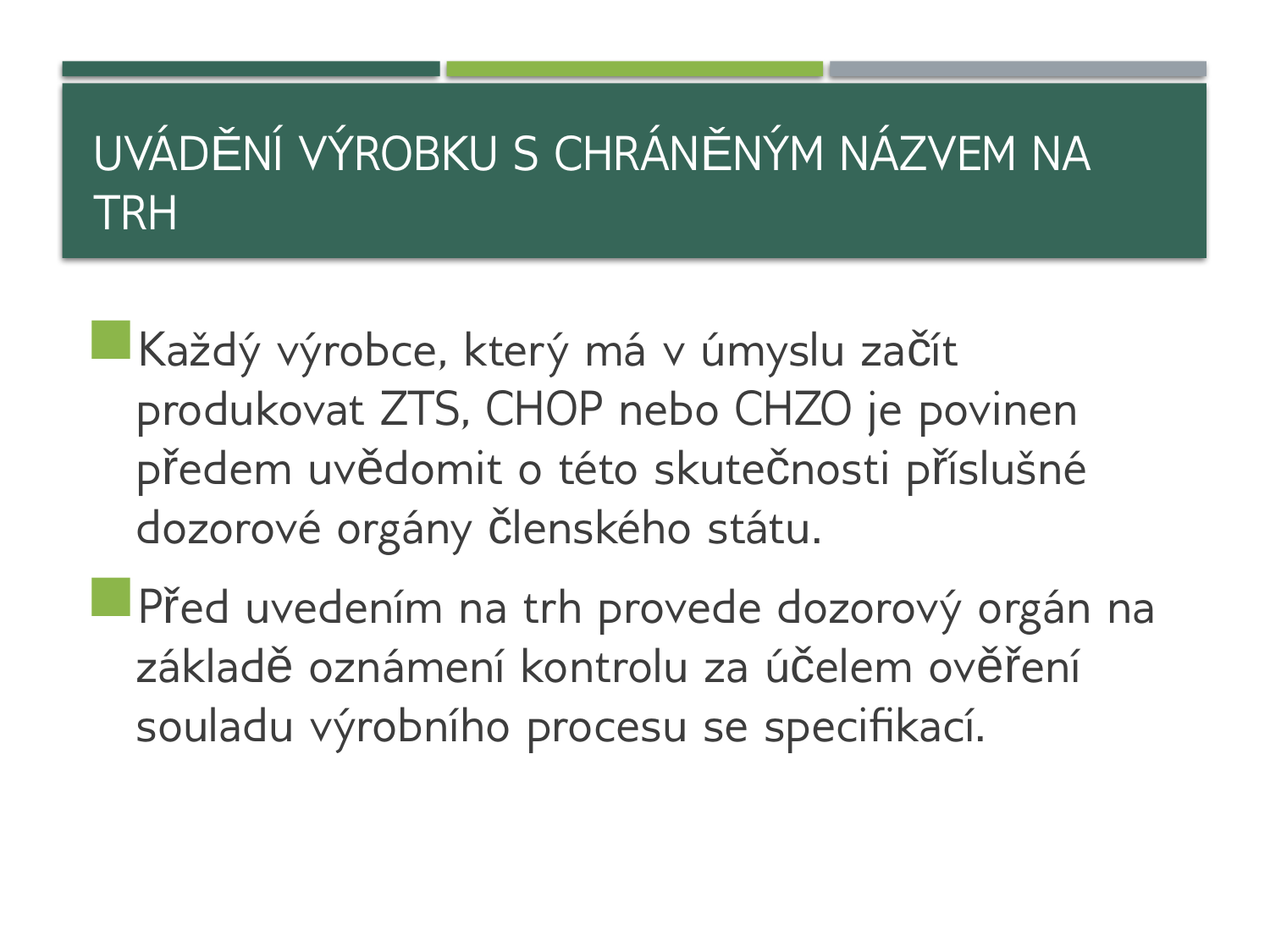

# Uvádění výrobku s chráněným názvem na trh
Každý výrobce, který má v úmyslu začít produkovat ZTS, CHOP nebo CHZO je povinen předem uvědomit o této skutečnosti příslušné dozorové orgány členského státu.
Před uvedením na trh provede dozorový orgán na základě oznámení kontrolu za účelem ověření souladu výrobního procesu se specifikací.